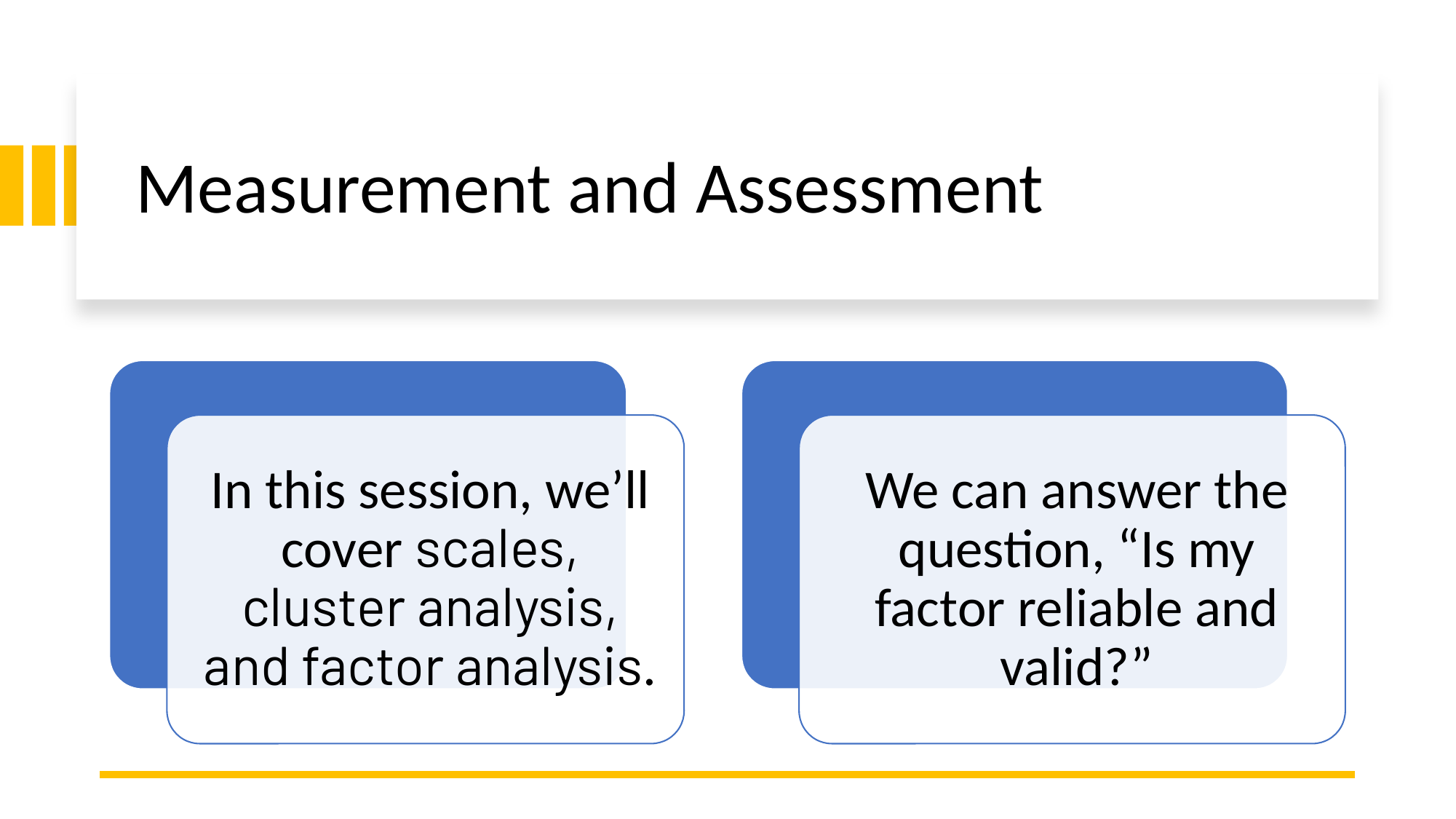

# Measurement and Assessment

In this session, we’ll cover scales, cluster analysis, and factor analysis.
We can answer the question, “Is my factor reliable and valid?”